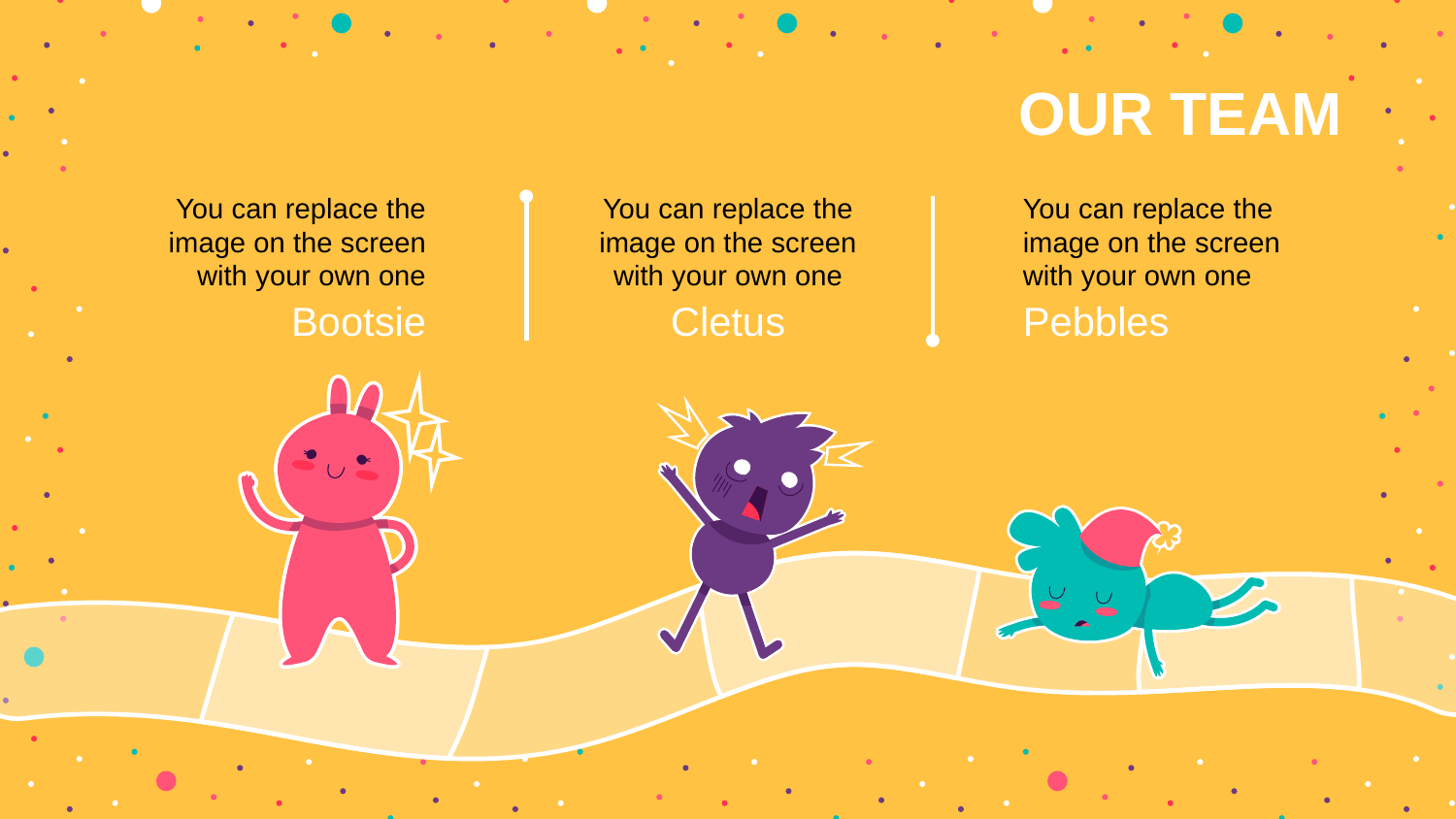

# OUR TEAM
You can replace the image on the screen with your own one
You can replace the image on the screen with your own one
You can replace the image on the screen with your own one
Bootsie
Cletus
Pebbles